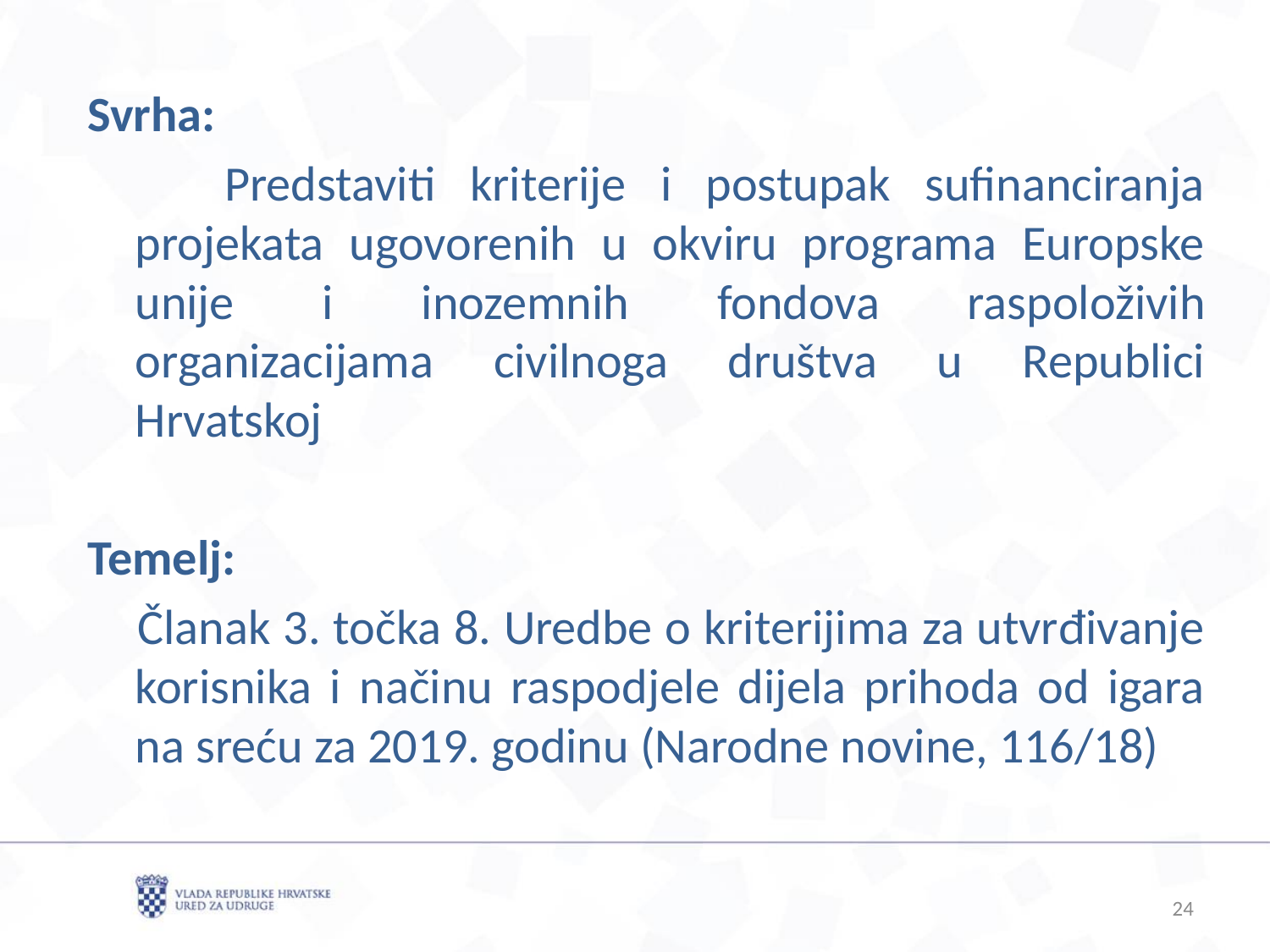

Svrha:
    Predstaviti kriterije i postupak sufinanciranja projekata ugovorenih u okviru programa Europske unije i inozemnih fondova raspoloživih organizacijama civilnoga društva u Republici Hrvatskoj

Temelj:
    Članak 3. točka 8. Uredbe o kriterijima za utvrđivanje korisnika i načinu raspodjele dijela prihoda od igara na sreću za 2019. godinu (Narodne novine, 116/18)

24